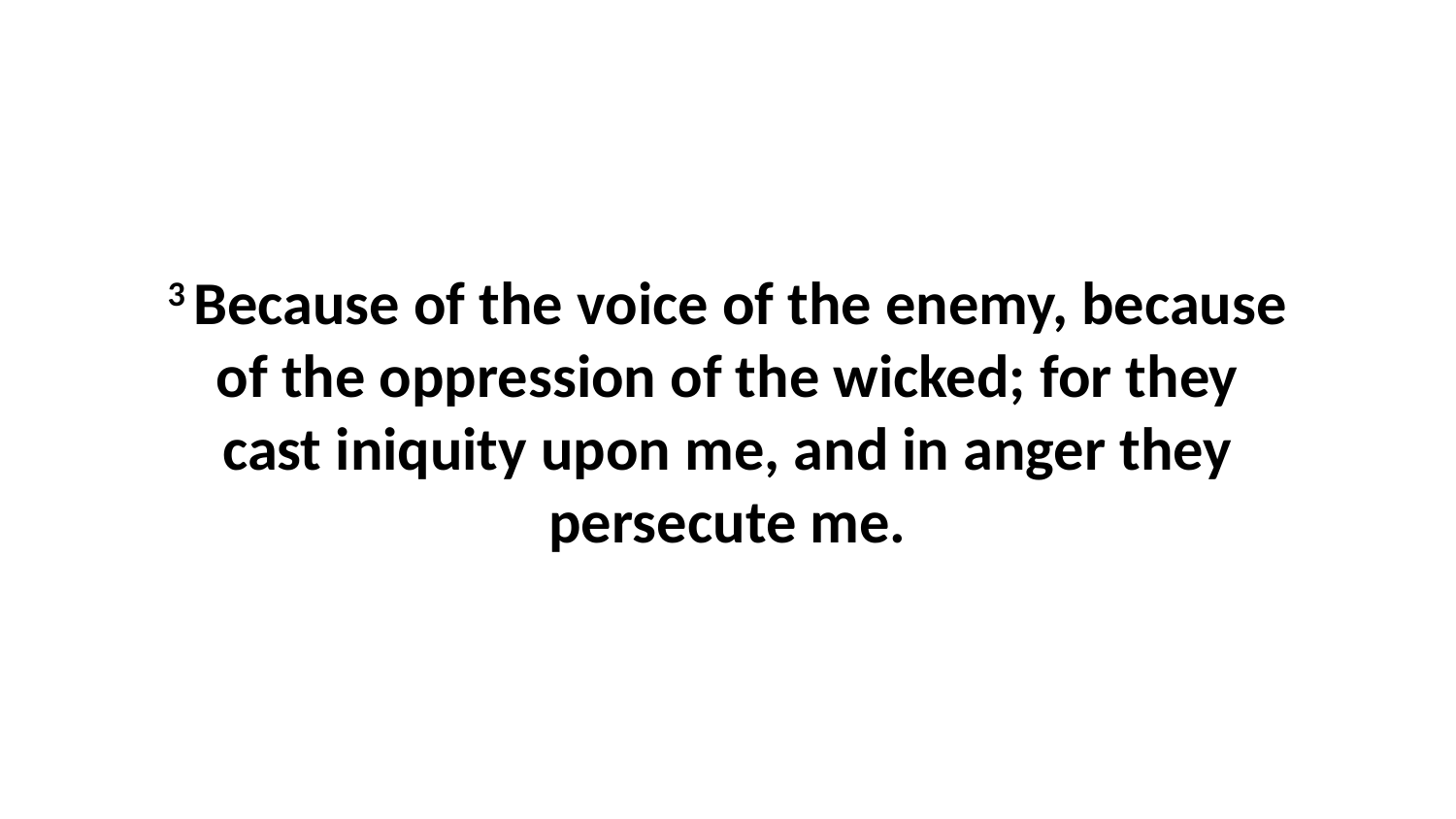

3 Because of the voice of the enemy, because of the oppression of the wicked; for they cast iniquity upon me, and in anger they persecute me.